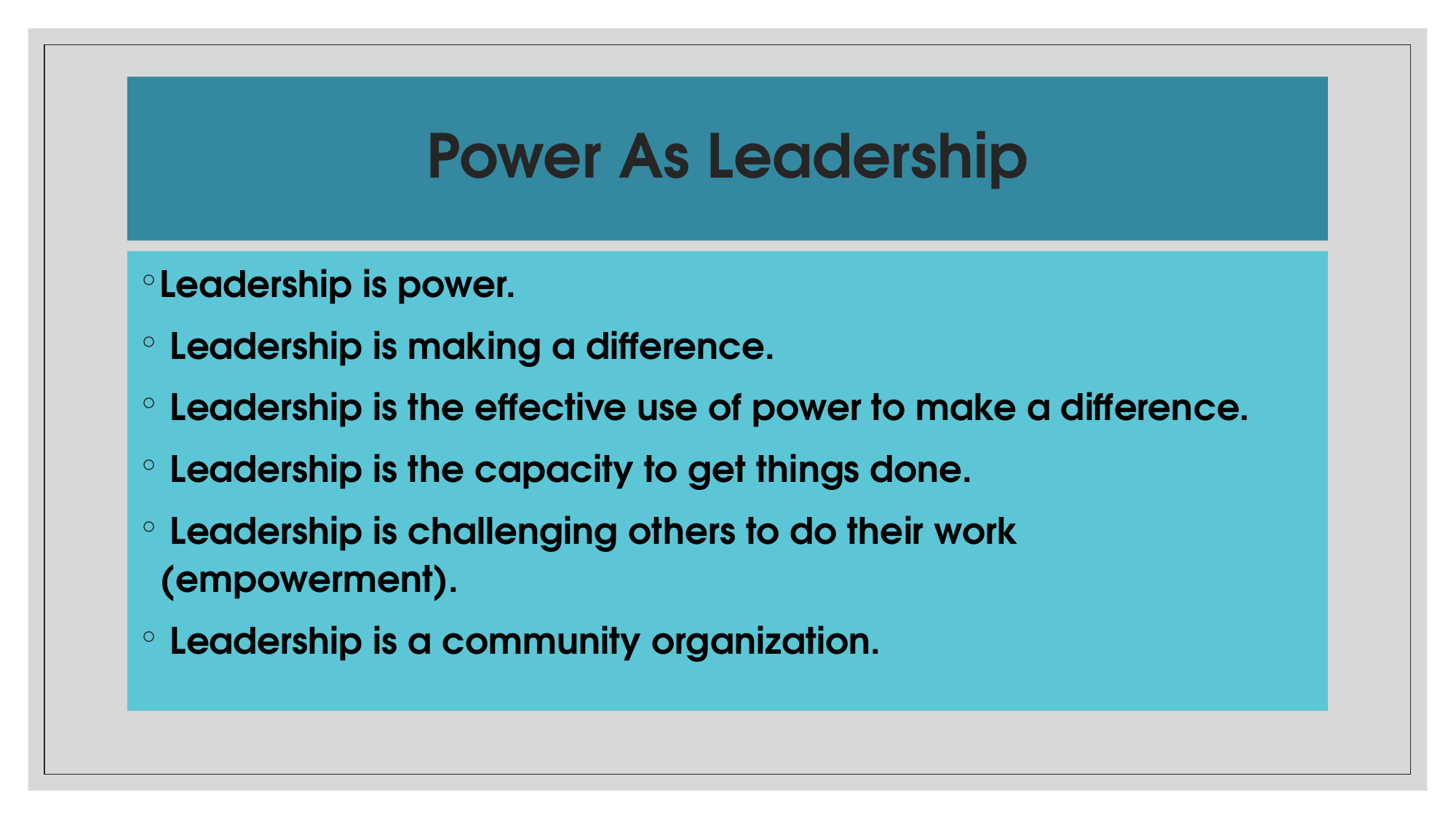

# Power As Leadership
Leadership is power.
 Leadership is making a difference.
 Leadership is the effective use of power to make a difference.
 Leadership is the capacity to get things done.
 Leadership is challenging others to do their work (empowerment).
 Leadership is a community organization.